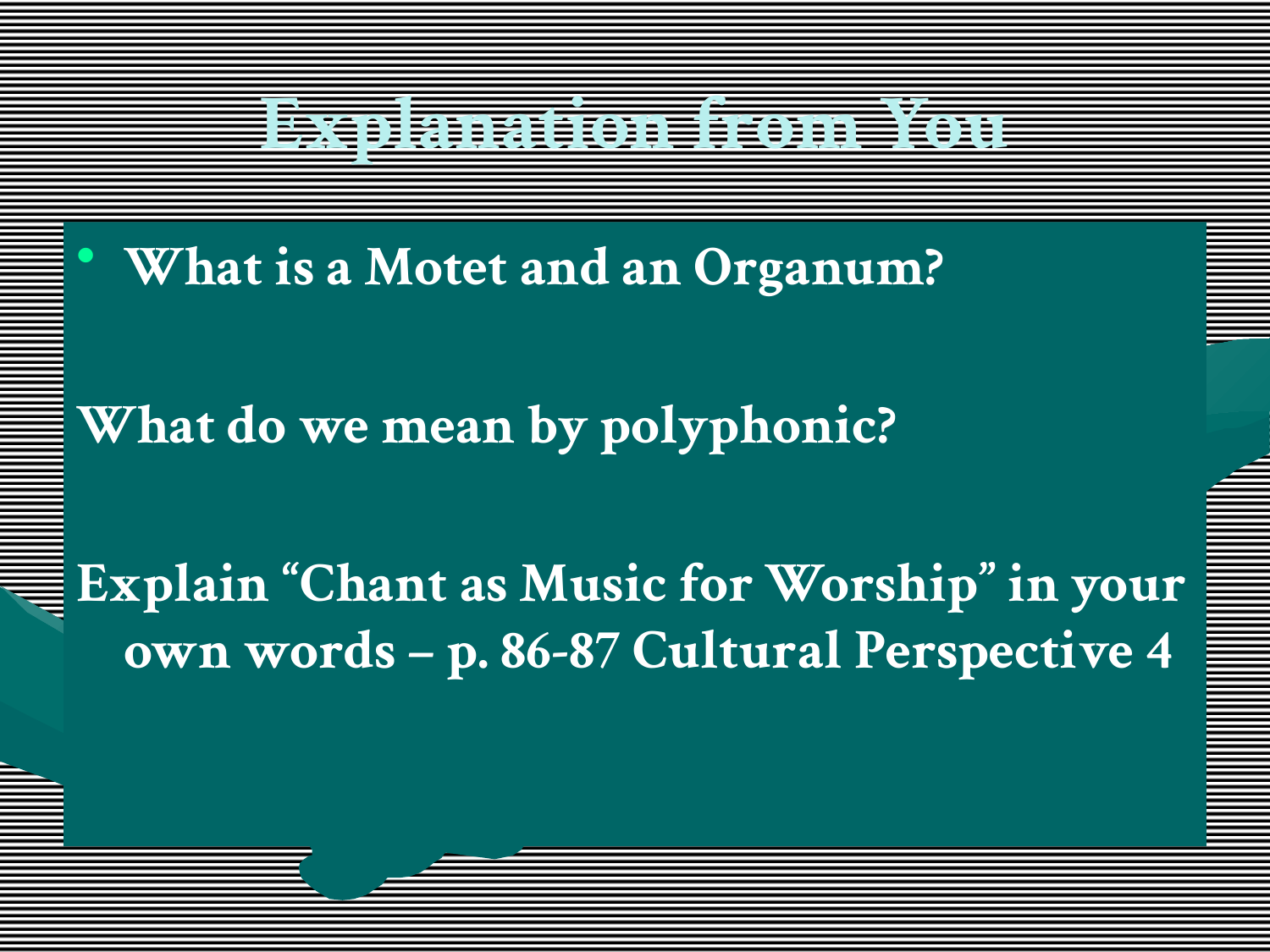

# Explanation from You
What is a Motet and an Organum?

What do we mean by polyphonic?

Explain “Chant as Music for Worship” in your own words – p. 86-87 Cultural Perspective 4